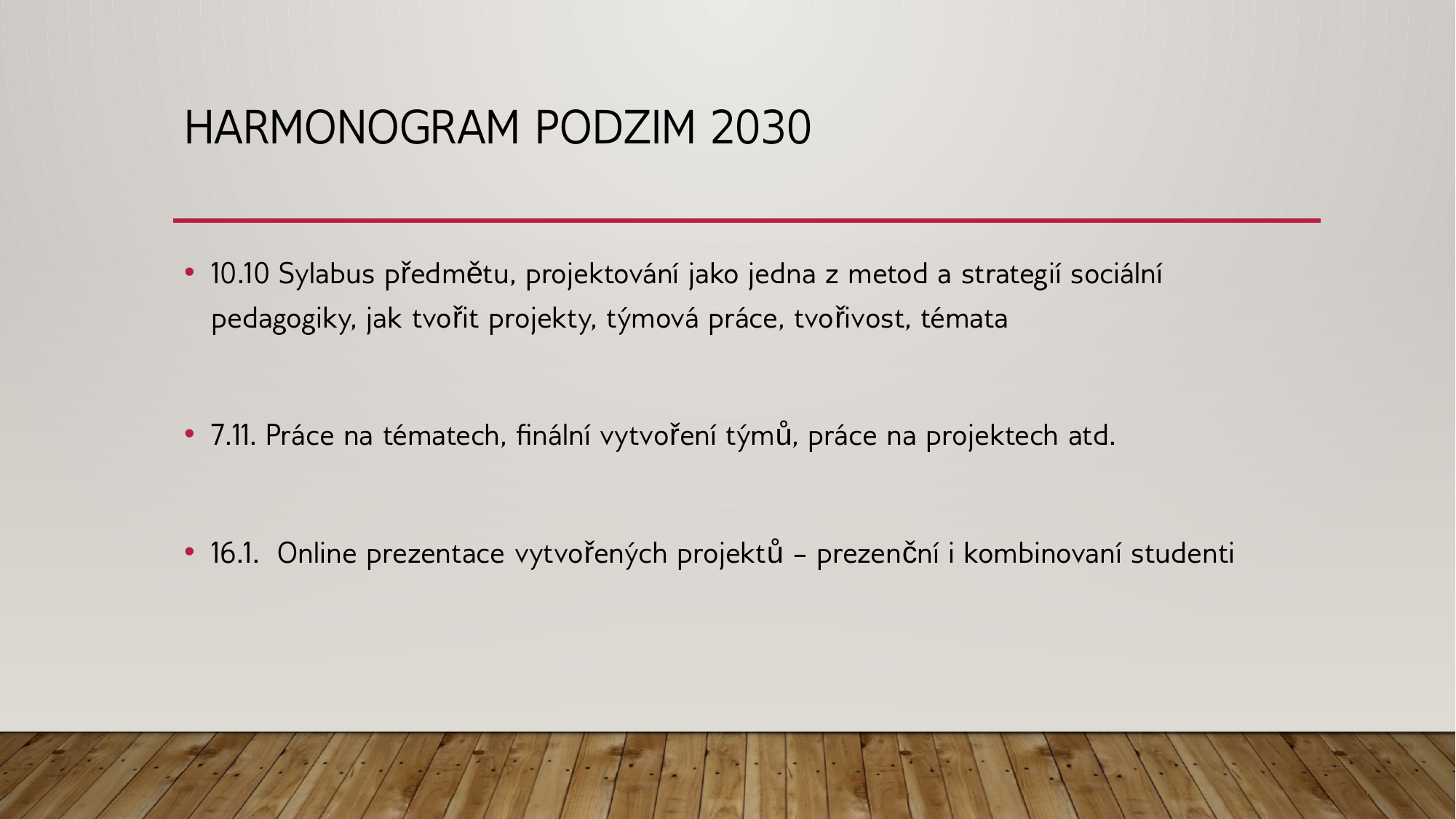

# Harmonogram podzim 2030
10.10 Sylabus předmětu, projektování jako jedna z metod a strategií sociální pedagogiky, jak tvořit projekty, týmová práce, tvořivost, témata

7.11. Práce na tématech, finální vytvoření týmů, práce na projektech atd.

16.1.  Online prezentace vytvořených projektů – prezenční i kombinovaní studenti